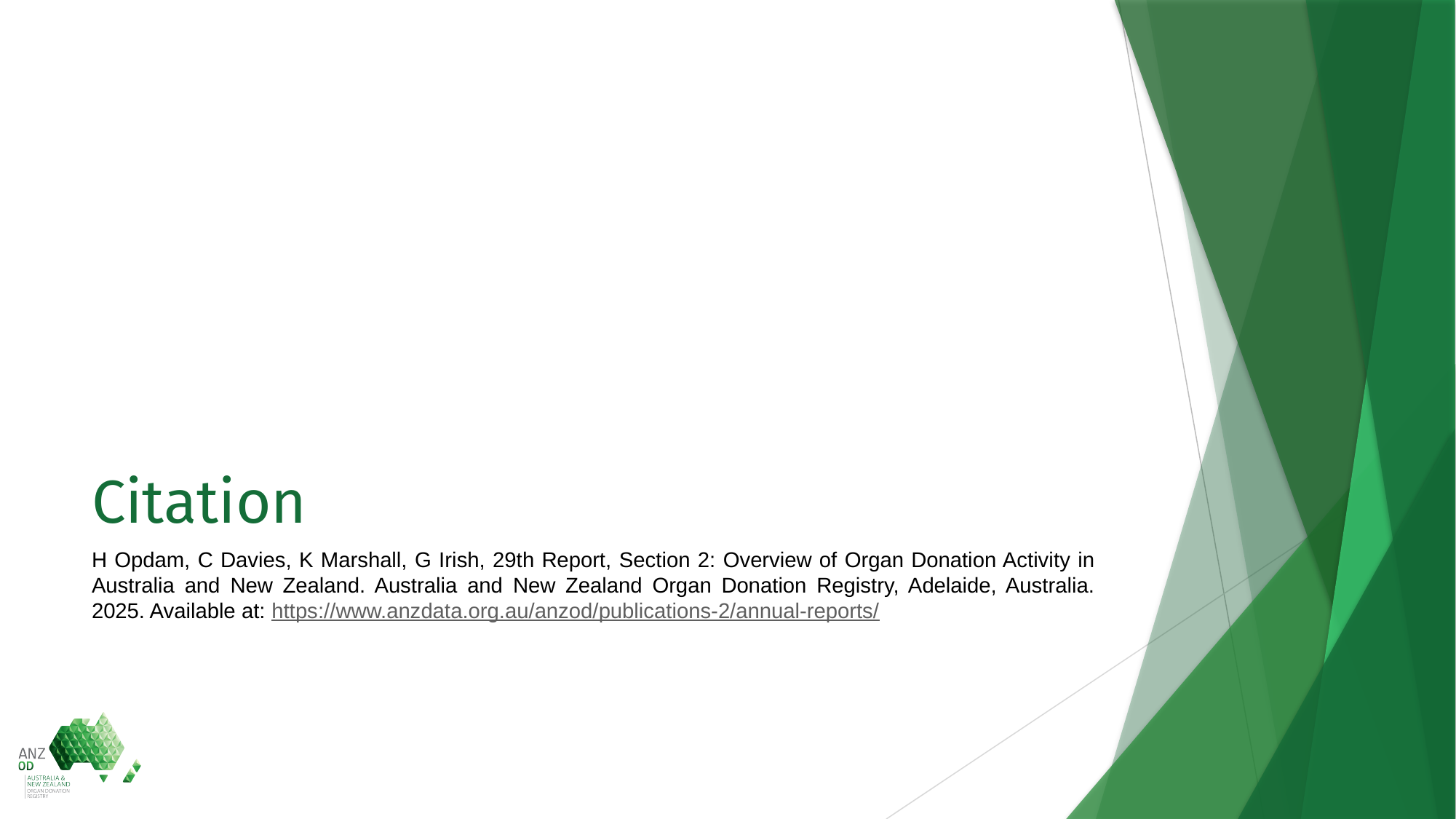

# Citation
H Opdam, C Davies, K Marshall, G Irish, 29th Report, Section 2: Overview of Organ Donation Activity in Australia and New Zealand. Australia and New Zealand Organ Donation Registry, Adelaide, Australia. 2025. Available at: https://www.anzdata.org.au/anzod/publications-2/annual-reports/